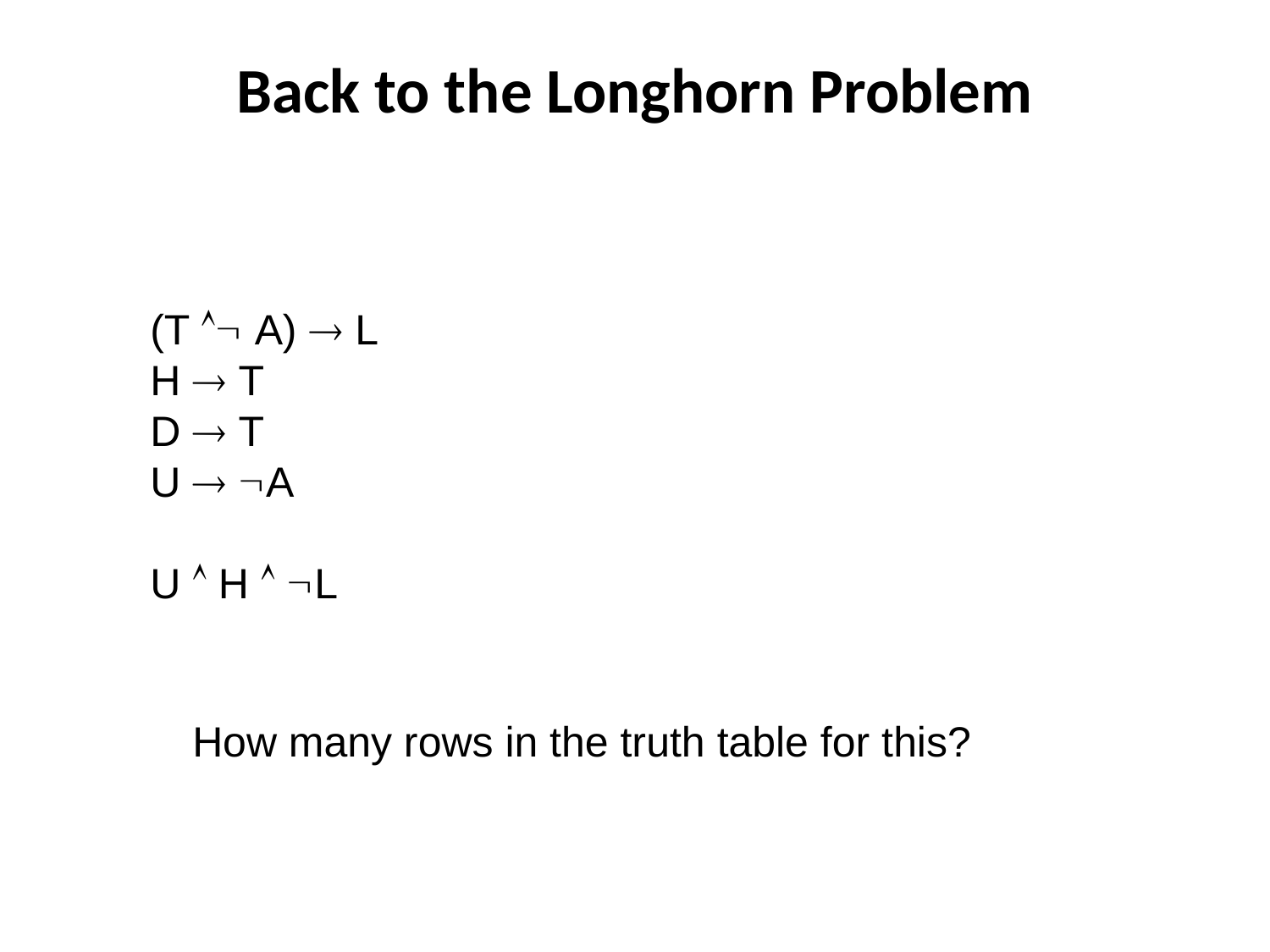

# Back to the Longhorn Problem
(T ∧¬ A) → L
H → T
D → T
U → ¬A

U ∧ H ∧ ¬L
How many rows in the truth table for this?